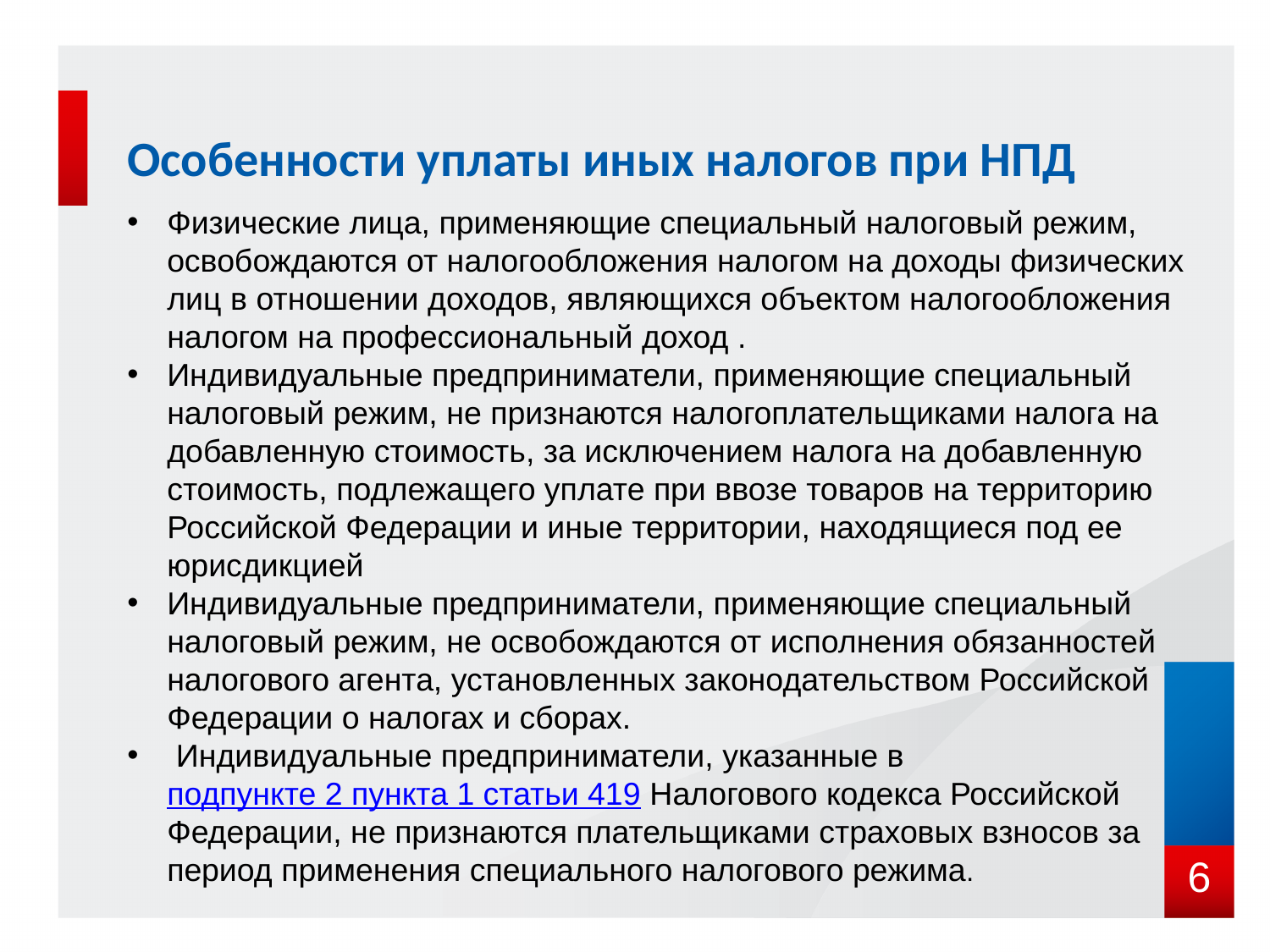

# Особенности уплаты иных налогов при НПД
Физические лица, применяющие специальный налоговый режим, освобождаются от налогообложения налогом на доходы физических лиц в отношении доходов, являющихся объектом налогообложения налогом на профессиональный доход .
Индивидуальные предприниматели, применяющие специальный налоговый режим, не признаются налогоплательщиками налога на добавленную стоимость, за исключением налога на добавленную стоимость, подлежащего уплате при ввозе товаров на территорию Российской Федерации и иные территории, находящиеся под ее юрисдикцией
Индивидуальные предприниматели, применяющие специальный налоговый режим, не освобождаются от исполнения обязанностей налогового агента, установленных законодательством Российской Федерации о налогах и сборах.
 Индивидуальные предприниматели, указанные в подпункте 2 пункта 1 статьи 419 Налогового кодекса Российской Федерации, не признаются плательщиками страховых взносов за период применения специального налогового режима.

6